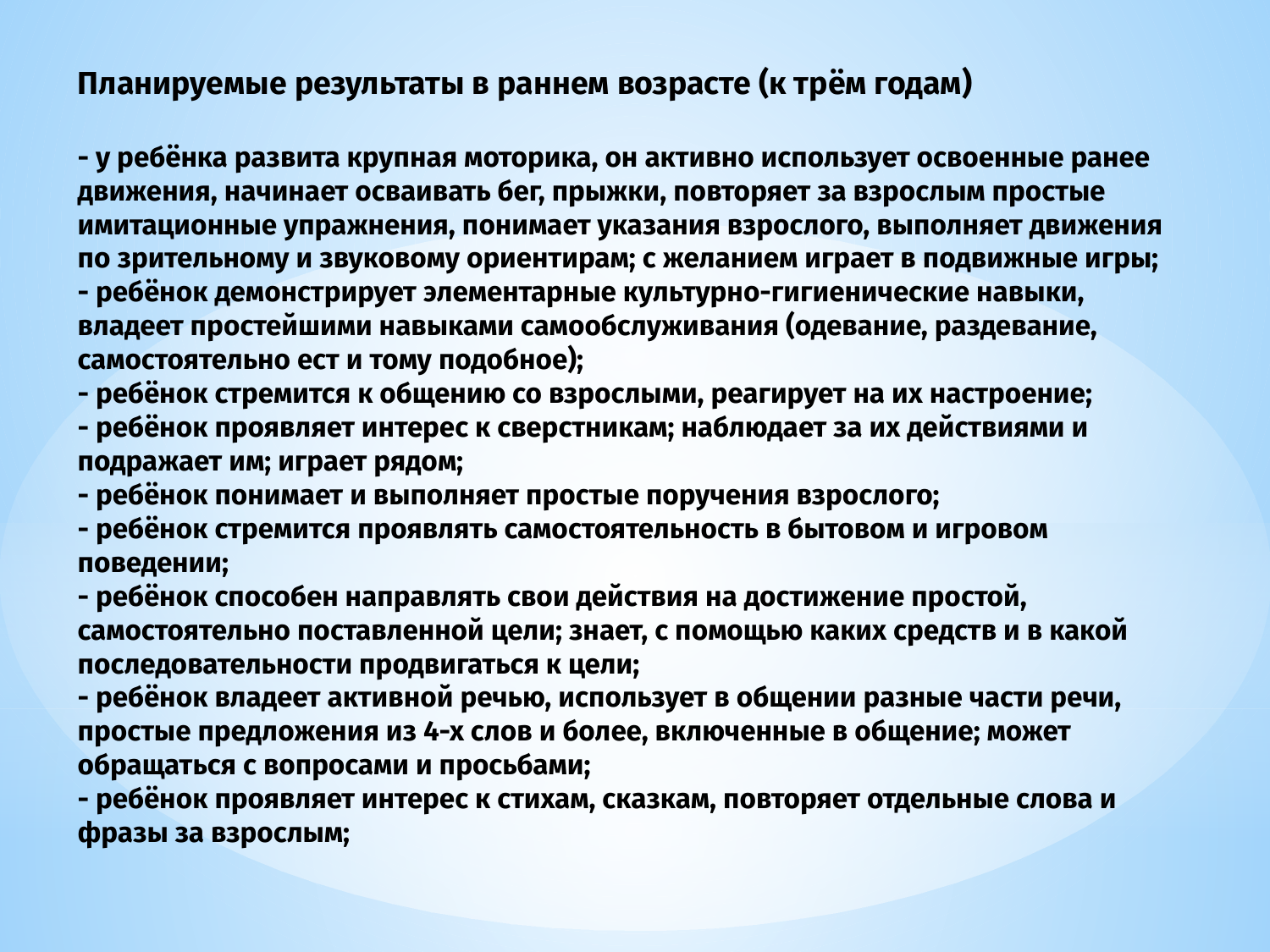

# Планируемые результаты в раннем возрасте (к трём годам) - у ребёнка развита крупная моторика, он активно использует освоенные ранее движения, начинает осваивать бег, прыжки, повторяет за взрослым простые имитационные упражнения, понимает указания взрослого, выполняет движения по зрительному и звуковому ориентирам; с желанием играет в подвижные игры; - ребёнок демонстрирует элементарные культурно-гигиенические навыки, владеет простейшими навыками самообслуживания (одевание, раздевание, самостоятельно ест и тому подобное); - ребёнок стремится к общению со взрослыми, реагирует на их настроение; - ребёнок проявляет интерес к сверстникам; наблюдает за их действиями и подражает им; играет рядом; - ребёнок понимает и выполняет простые поручения взрослого; - ребёнок стремится проявлять самостоятельность в бытовом и игровом поведении; - ребёнок способен направлять свои действия на достижение простой, самостоятельно поставленной цели; знает, с помощью каких средств и в какой последовательности продвигаться к цели; - ребёнок владеет активной речью, использует в общении разные части речи, простые предложения из 4-х слов и более, включенные в общение; может обращаться с вопросами и просьбами; - ребёнок проявляет интерес к стихам, сказкам, повторяет отдельные слова и фразы за взрослым;